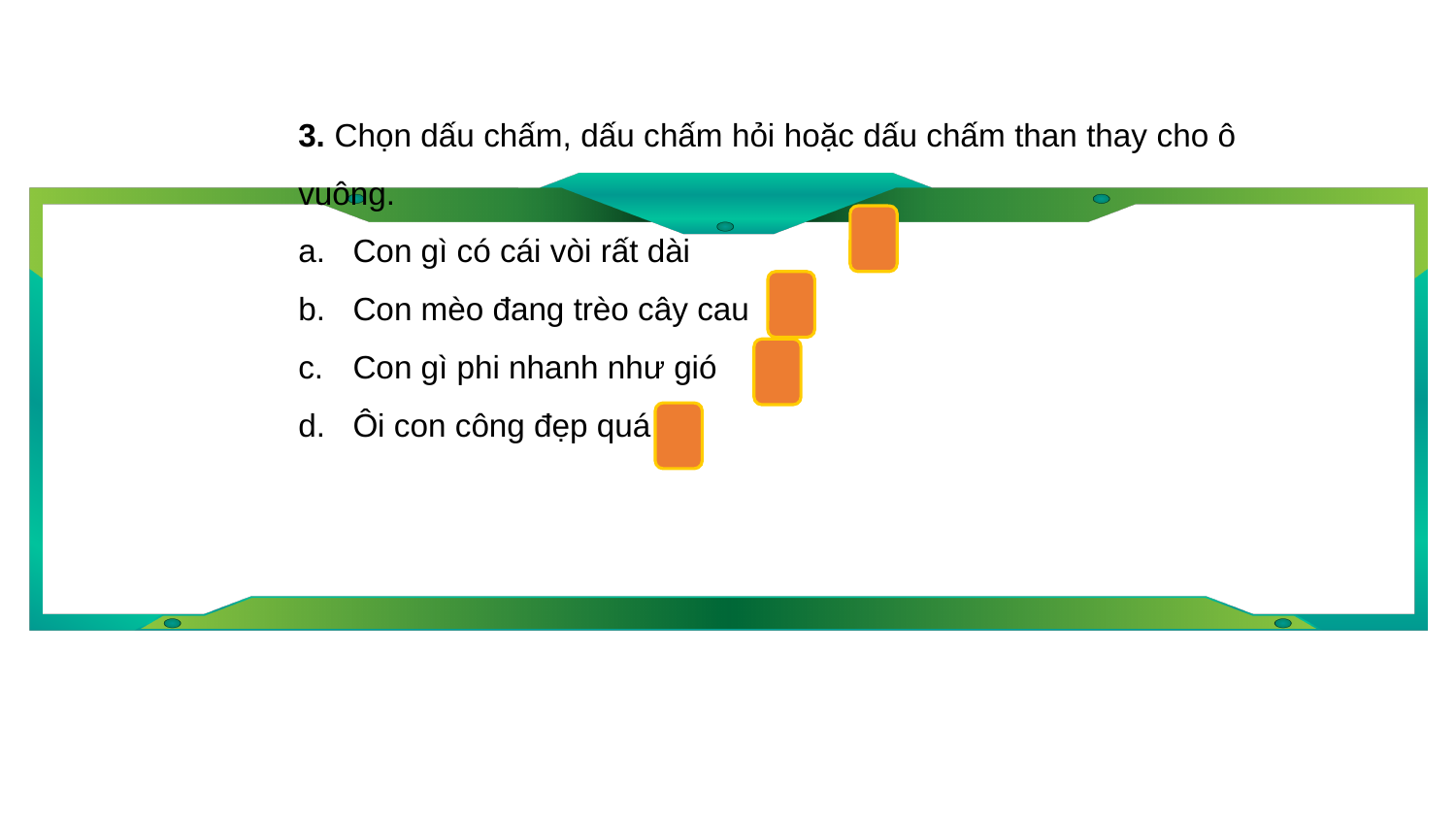

3. Chọn dấu chấm, dấu chấm hỏi hoặc dấu chấm than thay cho ô vuông.
Con gì có cái vòi rất dài
Con mèo đang trèo cây cau
Con gì phi nhanh như gió
Ôi con công đẹp quá